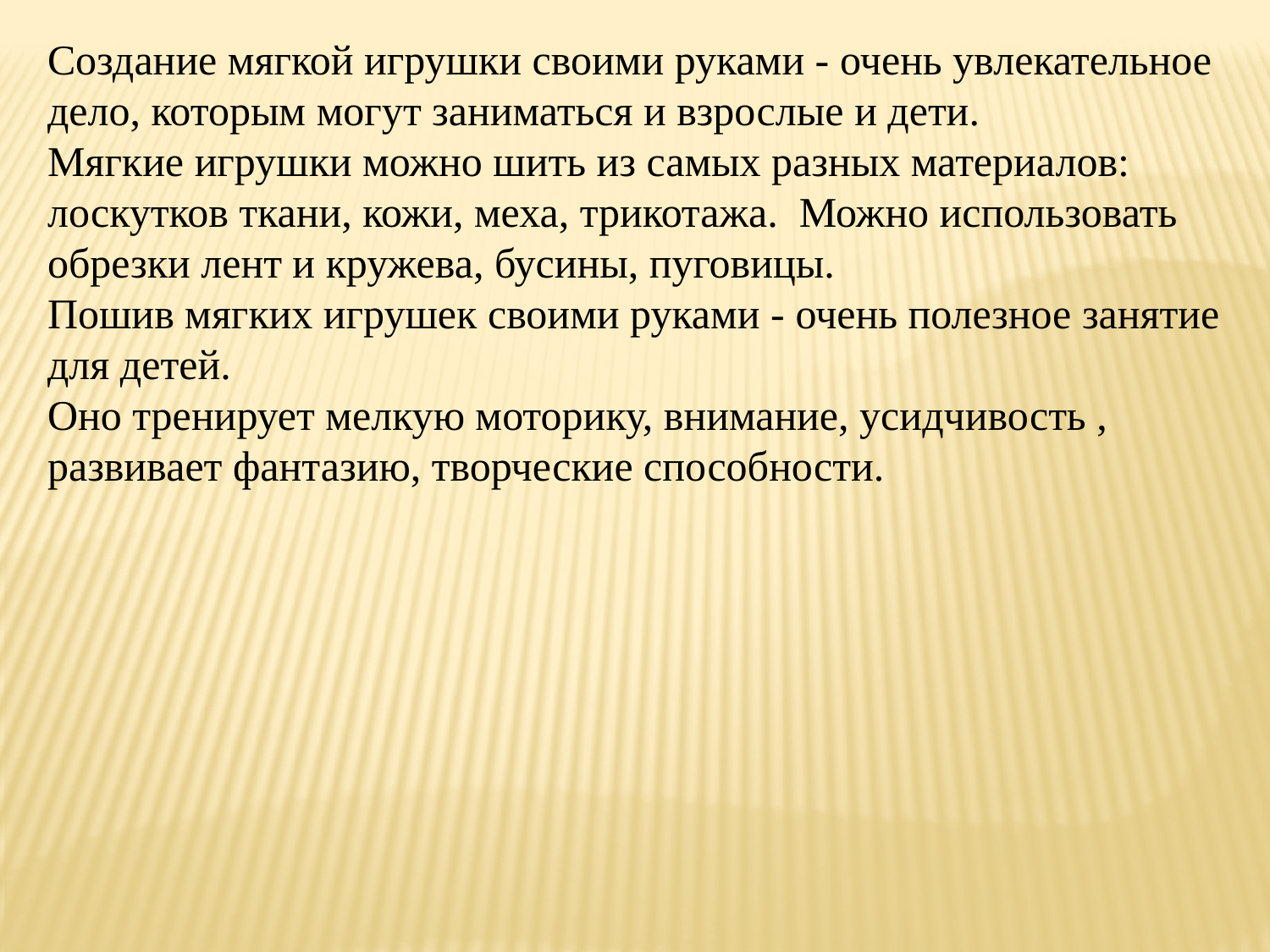

Создание мягкой игрушки своими руками - очень увлекательное дело, которым могут заниматься и взрослые и дети.
Мягкие игрушки можно шить из самых разных материалов: лоскутков ткани, кожи, меха, трикотажа.  Можно использовать обрезки лент и кружева, бусины, пуговицы.
Пошив мягких игрушек своими руками - очень полезное занятие для детей.
Оно тренирует мелкую моторику, внимание, усидчивость , развивает фантазию, творческие способности.